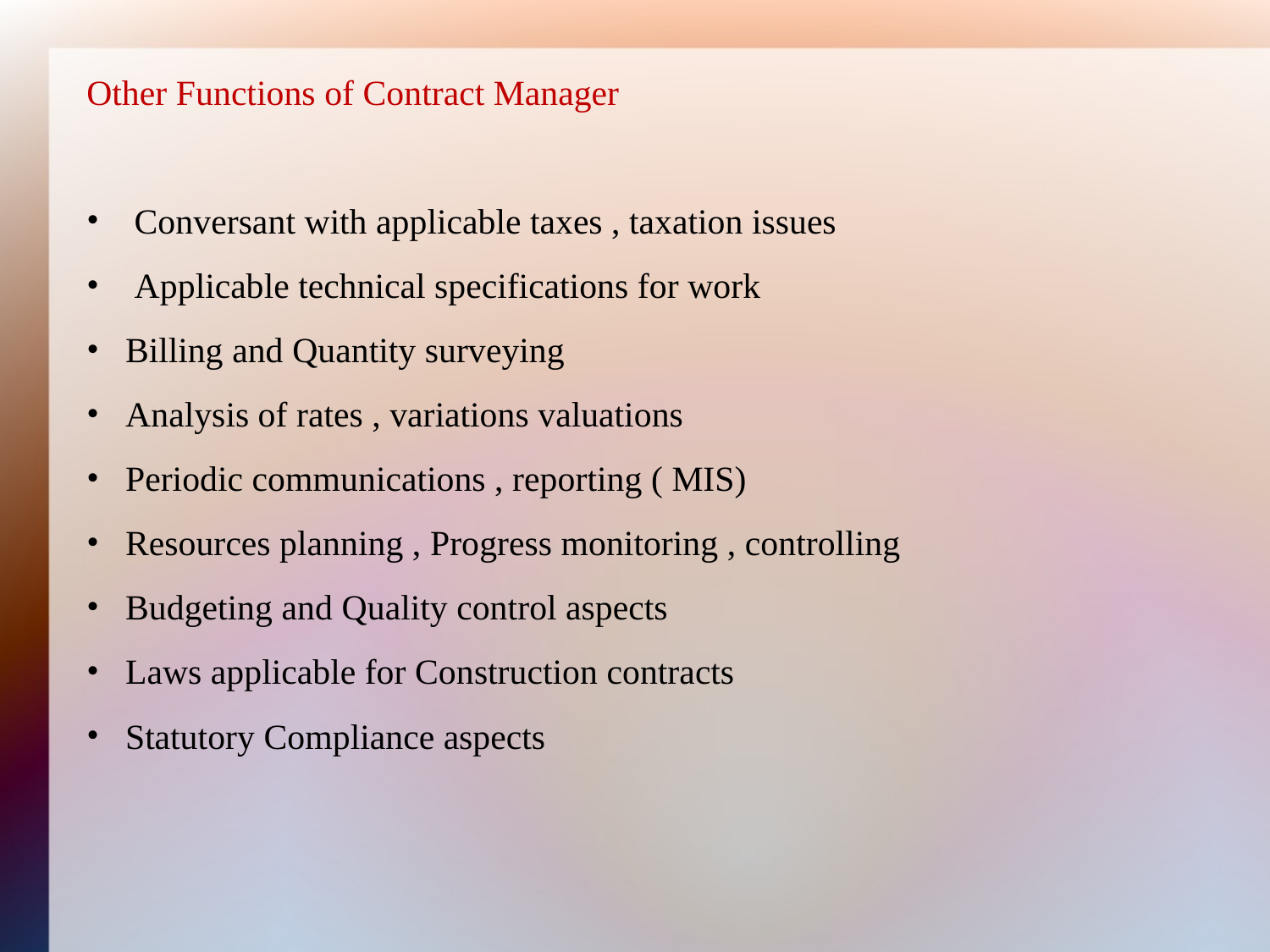

Other Functions of Contract Manager

  Conversant with applicable taxes , taxation issues
  Applicable technical specifications for work
 Billing and Quantity surveying
 Analysis of rates , variations valuations
 Periodic communications , reporting ( MIS)
 Resources planning , Progress monitoring , controlling
 Budgeting and Quality control aspects
 Laws applicable for Construction contracts
 Statutory Compliance aspects